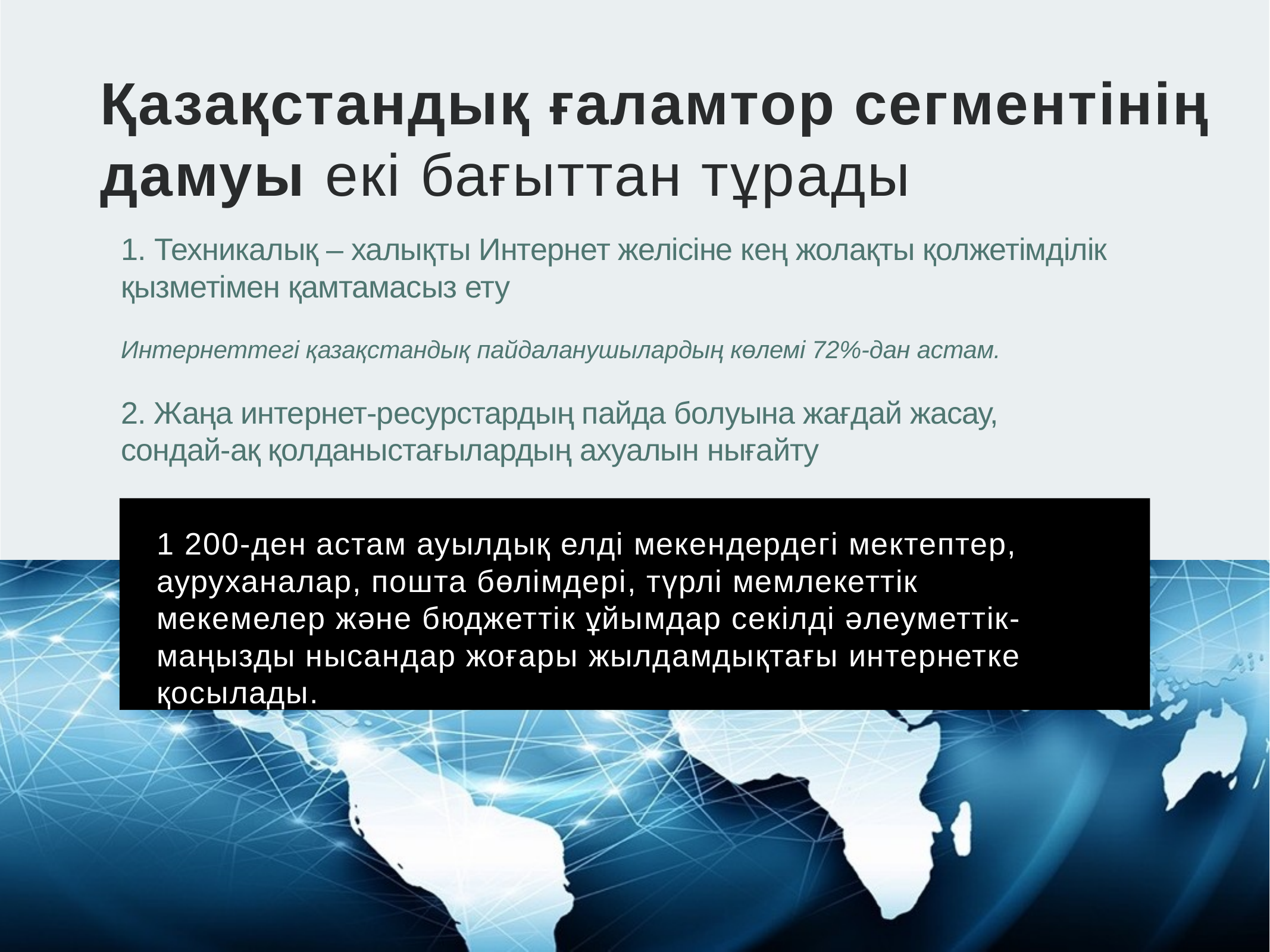

# Қазақстандық ғаламтор сегментінің дамуы екі бағыттан тұрады
1. Техникалық – халықты Интернет желісіне кең жолақты қолжетімділік қызметімен қамтамасыз ету

Интернеттегі қазақстандық пайдаланушылардың көлемі 72%-дан астам.

2. Жаңа интернет-ресурстардың пайда болуына жағдай жасау, сондай-ақ қолданыстағылардың ахуалын нығайту
1 200-ден астам ауылдық елді мекендердегі мектептер, ауруханалар, пошта бөлімдері, түрлі мемлекеттік мекемелер және бюджеттік ұйымдар секілді әлеуметтік-маңызды нысандар жоғары жылдамдықтағы интернетке қосылады.